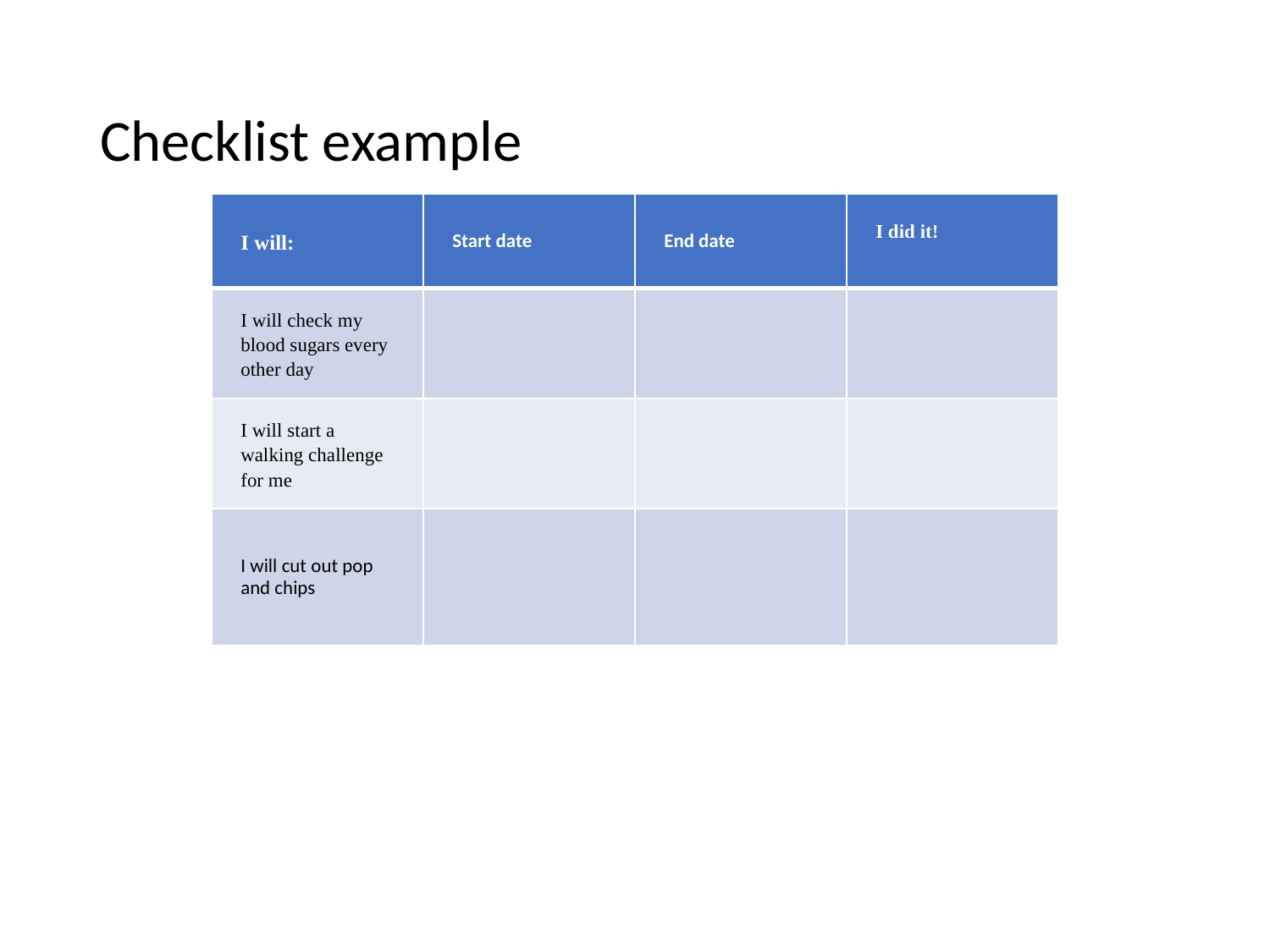

# Checklist example
| I will: | Start date | End date | I did it! |
| --- | --- | --- | --- |
| I will check my blood sugars every other day |  |  |  |
| I will start a walking challenge for me |  |  |  |
| I will cut out pop and chips |  |  |  |